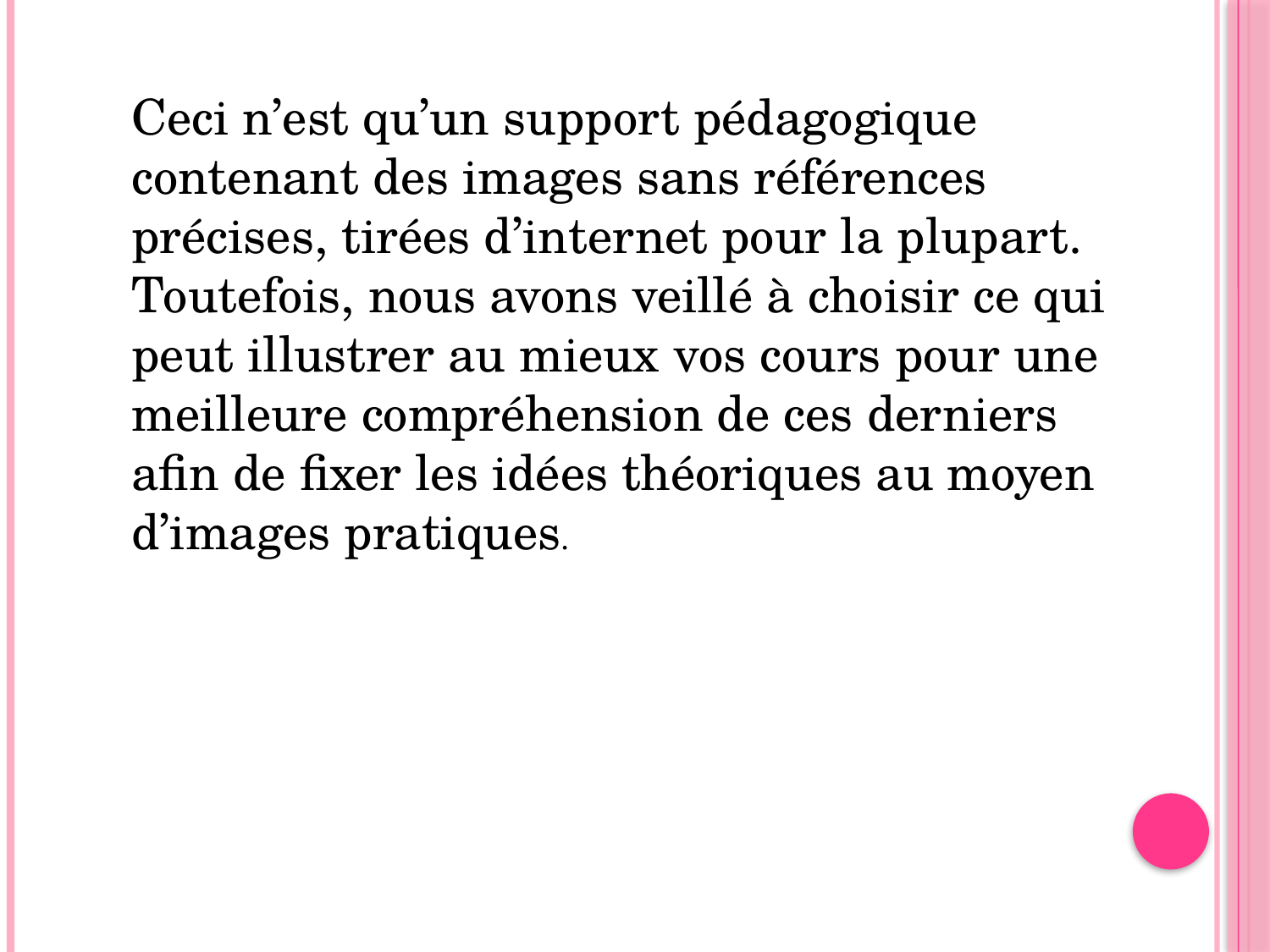

Ceci n’est qu’un support pédagogique contenant des images sans références précises, tirées d’internet pour la plupart. Toutefois, nous avons veillé à choisir ce qui peut illustrer au mieux vos cours pour une meilleure compréhension de ces derniers  afin de fixer les idées théoriques au moyen d’images pratiques.